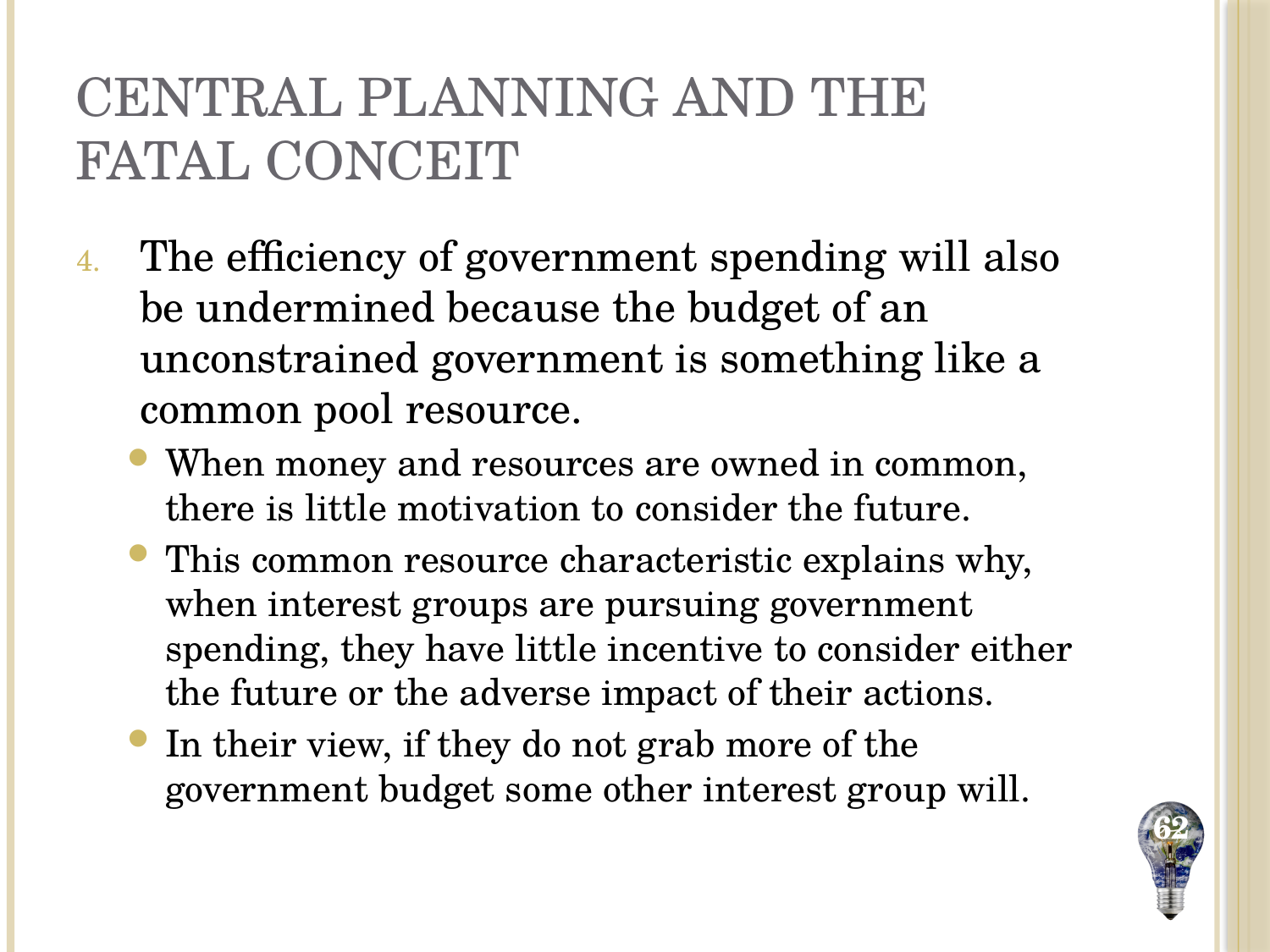

# Central Planning and the Fatal Conceit
The efficiency of government spending will also be undermined because the budget of an unconstrained government is something like a common pool resource.
When money and resources are owned in common, there is little motivation to consider the future.
This common resource characteristic explains why, when interest groups are pursuing government spending, they have little incentive to consider either the future or the adverse impact of their actions.
In their view, if they do not grab more of the government budget some other interest group will.
62